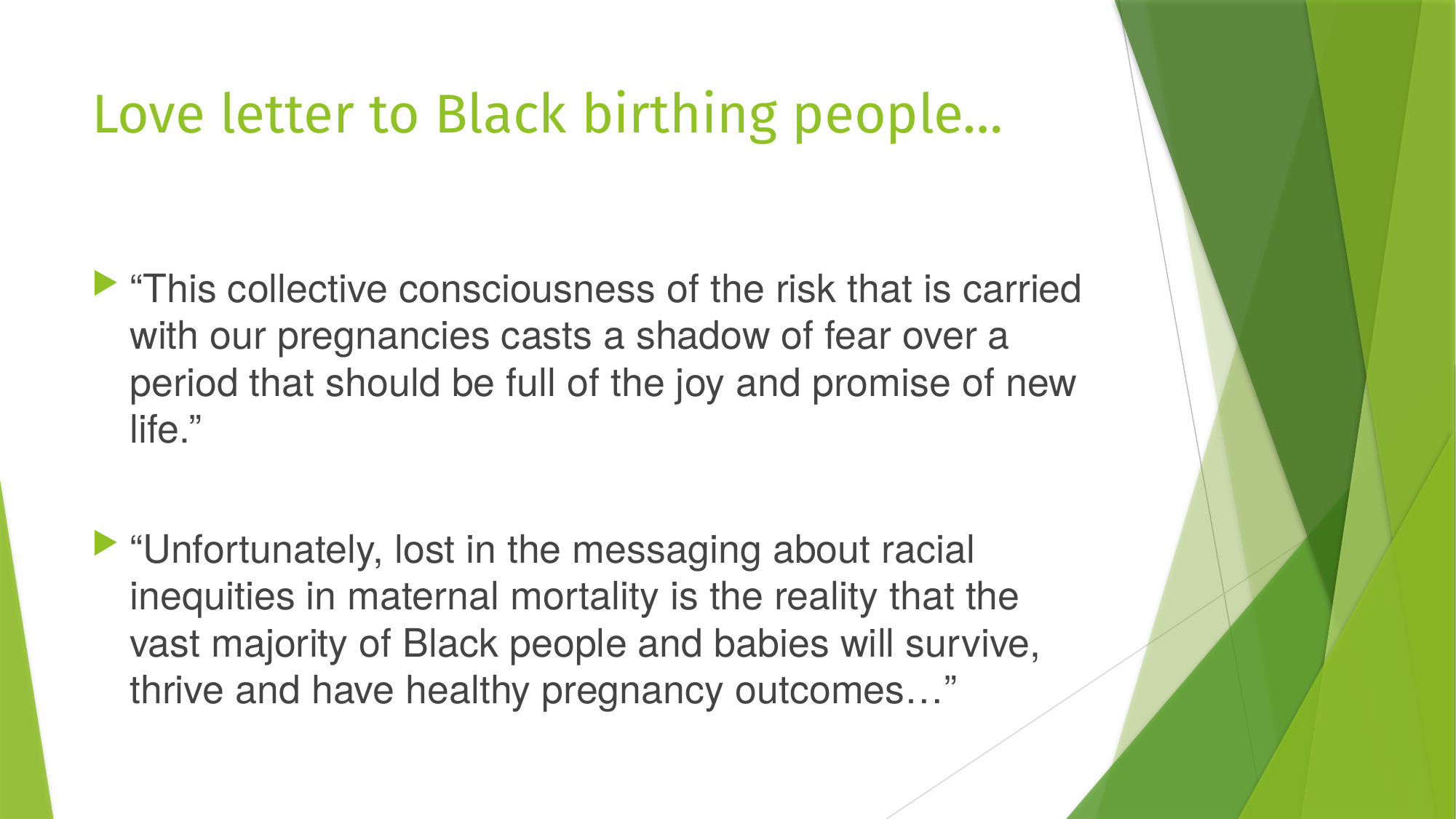

# Love letter to Black birthing people…
“This collective consciousness of the risk that is carried with our pregnancies casts a shadow of fear over a period that should be full of the joy and promise of new life.”

“Unfortunately, lost in the messaging about racial inequities in maternal mortality is the reality that the vast majority of Black people and babies will survive, thrive and have healthy pregnancy outcomes…”